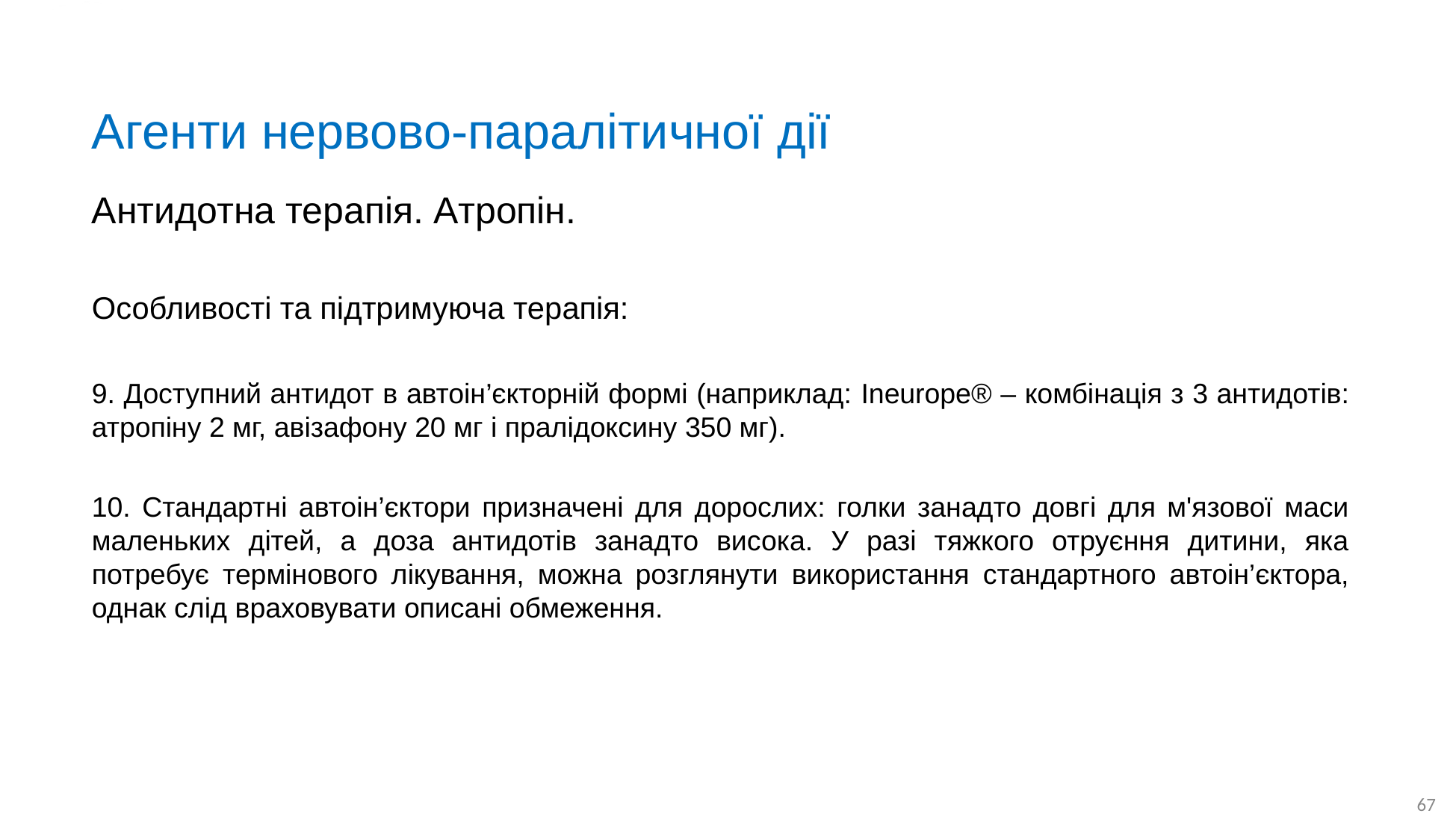

# Агенти нервово-паралітичної дії
Антидотна терапія. Атропін.

Особливості та підтримуюча терапія:

9. Доступний антидот в автоін’єкторній формі (наприклад: Ineurope® – комбінація з 3 антидотів: атропіну 2 мг, авізафону 20 мг і пралідоксину 350 мг).

10. Стандартні автоін’єктори призначені для дорослих: голки занадто довгі для м'язової маси маленьких дітей, а доза антидотів занадто висока. У разі тяжкого отруєння дитини, яка потребує термінового лікування, можна розглянути використання стандартного автоін’єктора, однак слід враховувати описані обмеження.
67